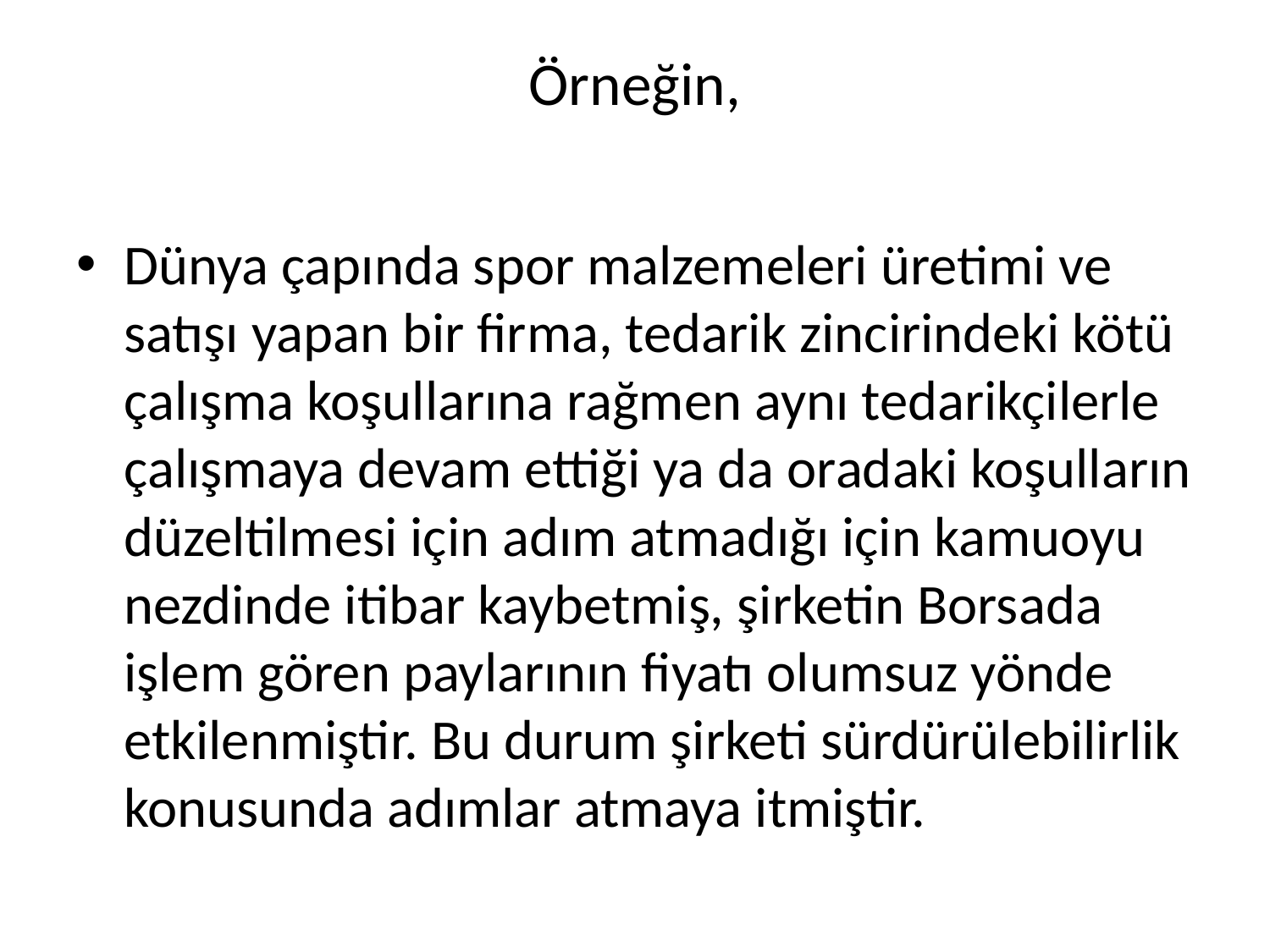

# Örneğin,
Dünya çapında spor malzemeleri üretimi ve satışı yapan bir firma, tedarik zincirindeki kötü çalışma koşullarına rağmen aynı tedarikçilerle çalışmaya devam ettiği ya da oradaki koşulların düzeltilmesi için adım atmadığı için kamuoyu nezdinde itibar kaybetmiş, şirketin Borsada işlem gören paylarının fiyatı olumsuz yönde etkilenmiştir. Bu durum şirketi sürdürülebilirlik konusunda adımlar atmaya itmiştir.